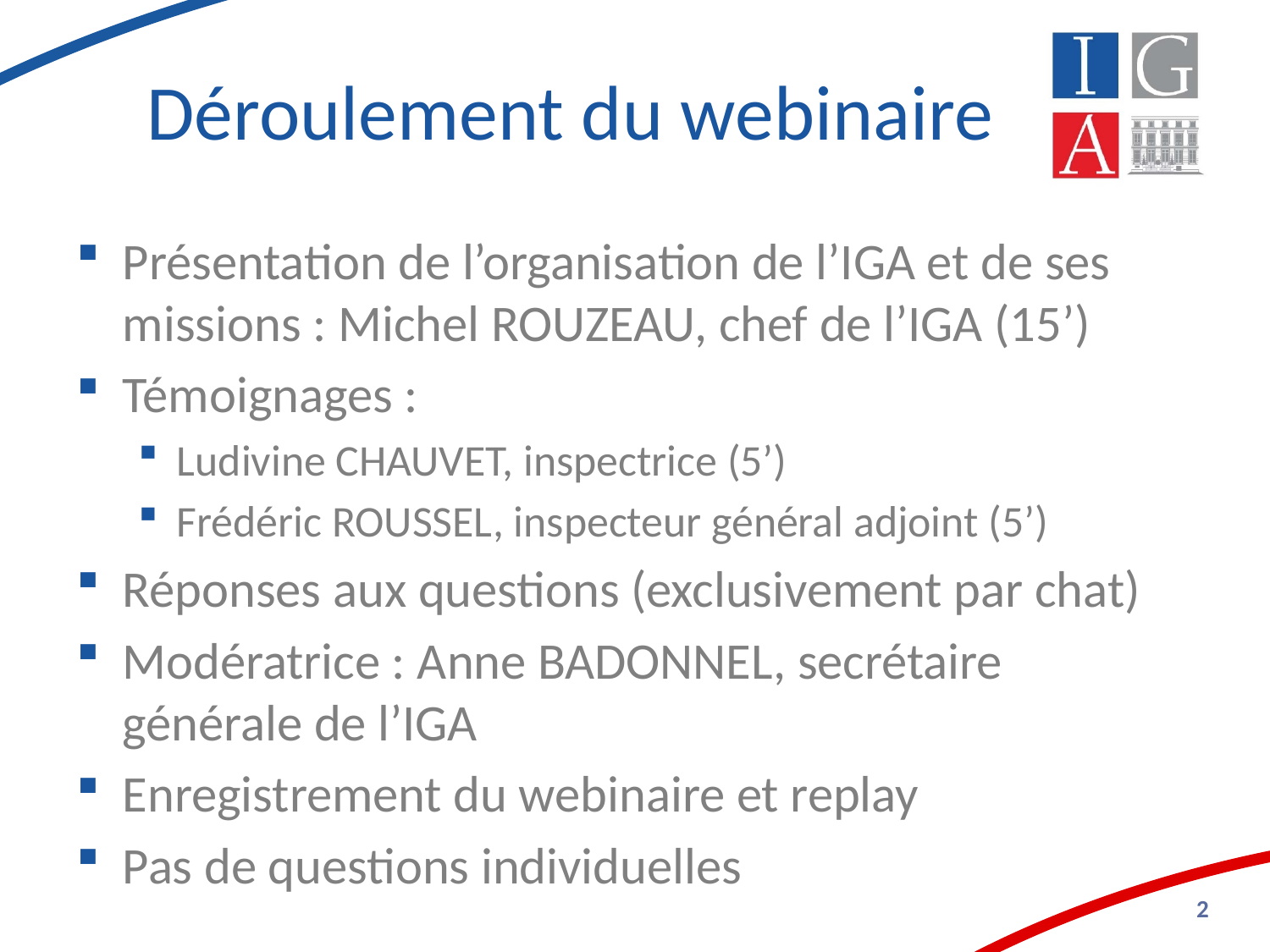

# Déroulement du webinaire
Présentation de l’organisation de l’IGA et de ses missions : Michel ROUZEAU, chef de l’IGA (15’)
Témoignages :
Ludivine CHAUVET, inspectrice (5’)
Frédéric ROUSSEL, inspecteur général adjoint (5’)
Réponses aux questions (exclusivement par chat)
Modératrice : Anne BADONNEL, secrétaire générale de l’IGA
Enregistrement du webinaire et replay
Pas de questions individuelles

2